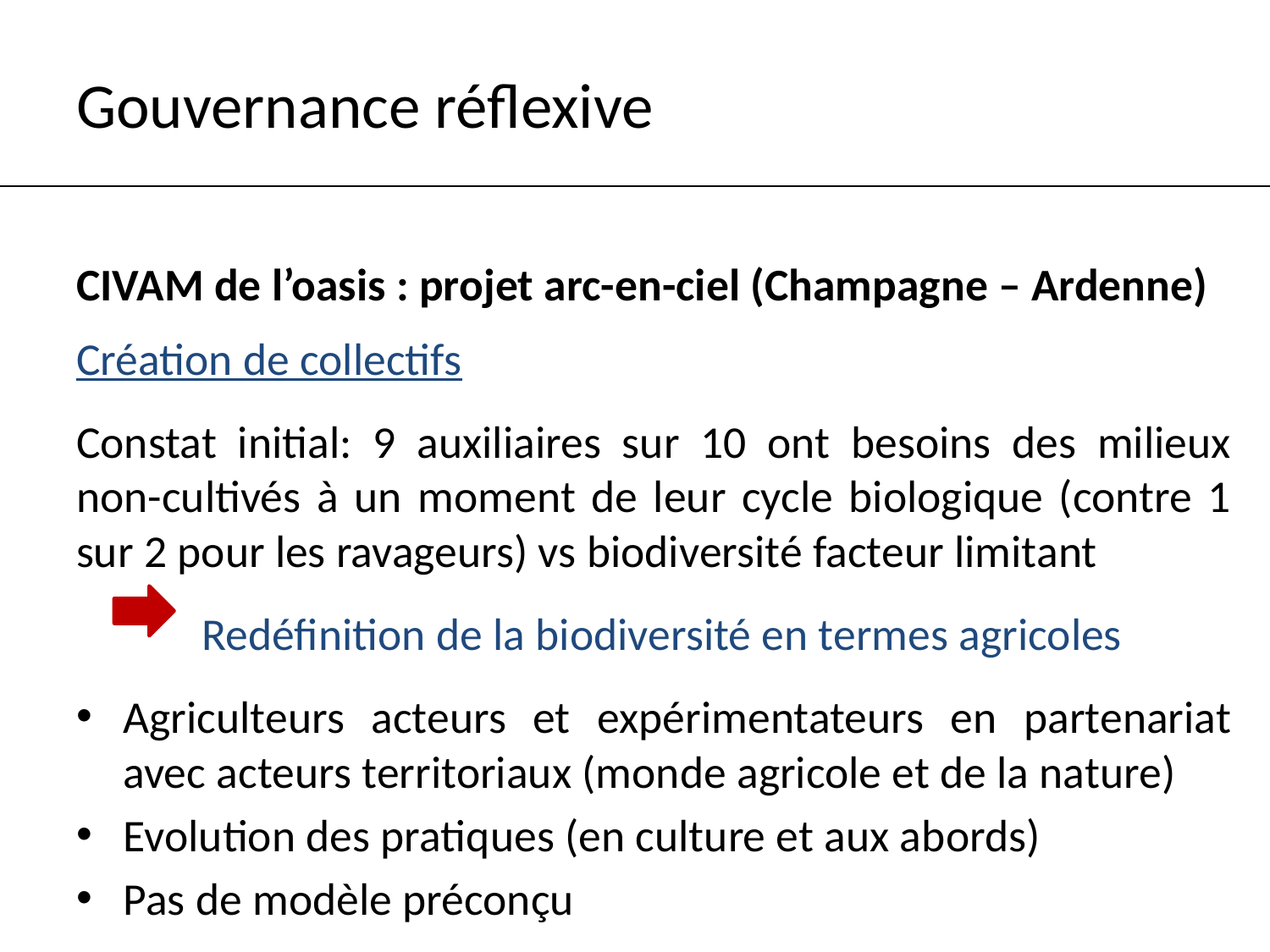

# Gouvernance réflexive
CIVAM de l’oasis : projet arc-en-ciel (Champagne – Ardenne)
Création de collectifs

Constat initial: 9 auxiliaires sur 10 ont besoins des milieux non-cultivés à un moment de leur cycle biologique (contre 1 sur 2 pour les ravageurs) vs biodiversité facteur limitant

	Redéfinition de la biodiversité en termes agricoles

Agriculteurs acteurs et expérimentateurs en partenariat avec acteurs territoriaux (monde agricole et de la nature)
Evolution des pratiques (en culture et aux abords)
Pas de modèle préconçu